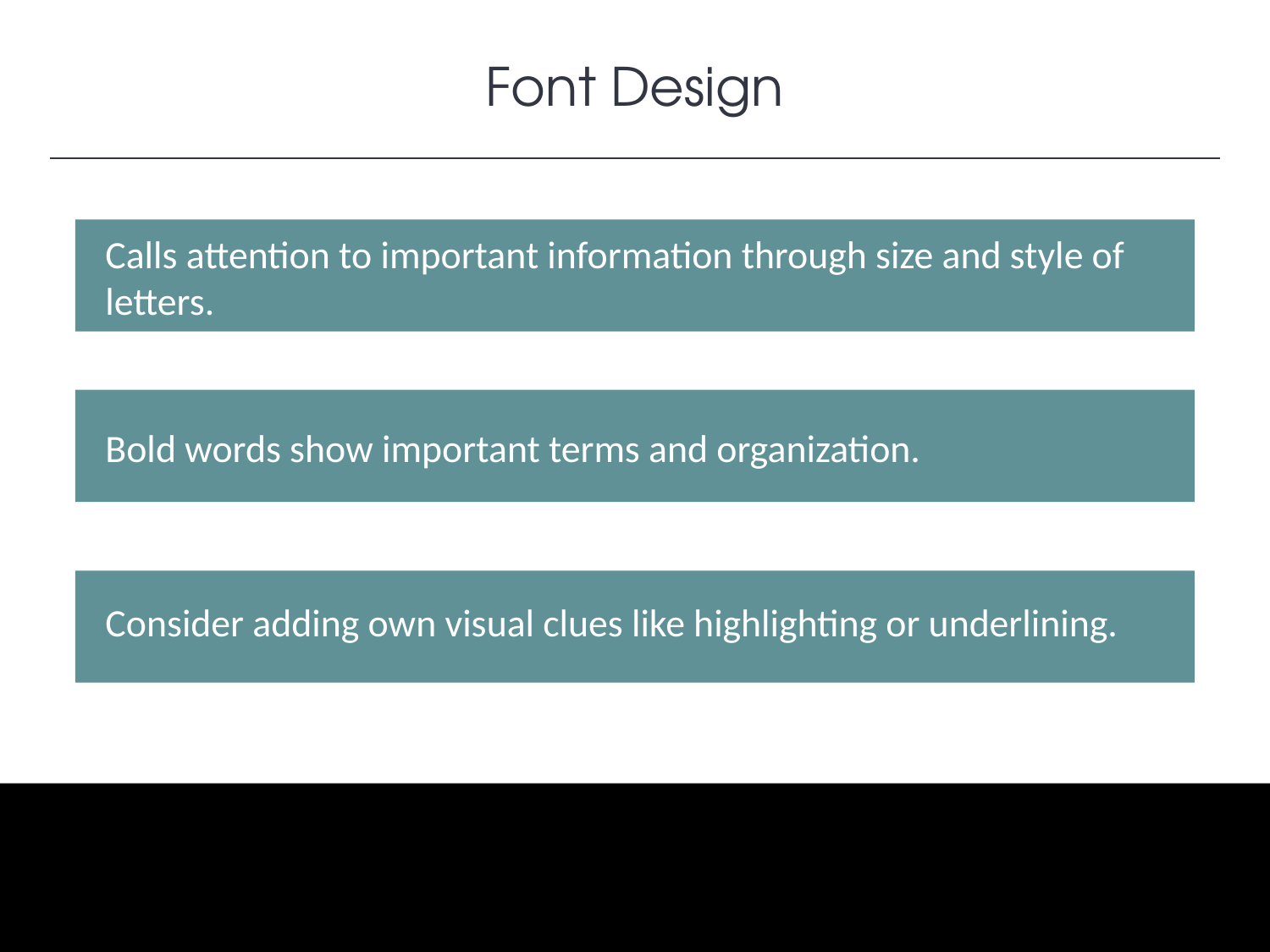

Font Design
HAWKES LEARNING

Calls attention to important information through size and style of letters.

Bold words show important terms and organization.

Consider adding own visual clues like highlighting or underlining.